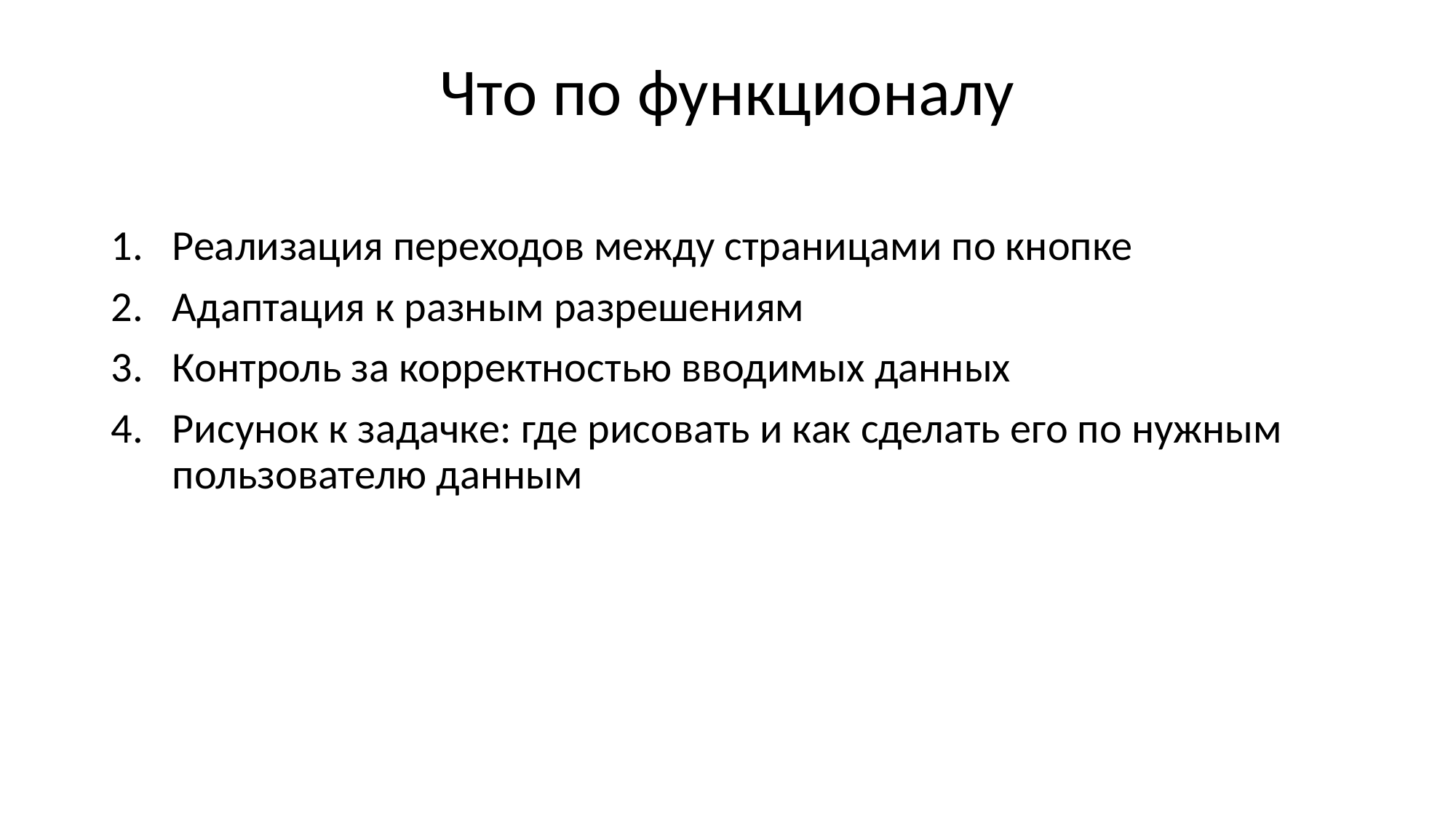

# Что по функционалу
Реализация переходов между страницами по кнопке
Адаптация к разным разрешениям
Контроль за корректностью вводимых данных
Рисунок к задачке: где рисовать и как сделать его по нужным пользователю данным